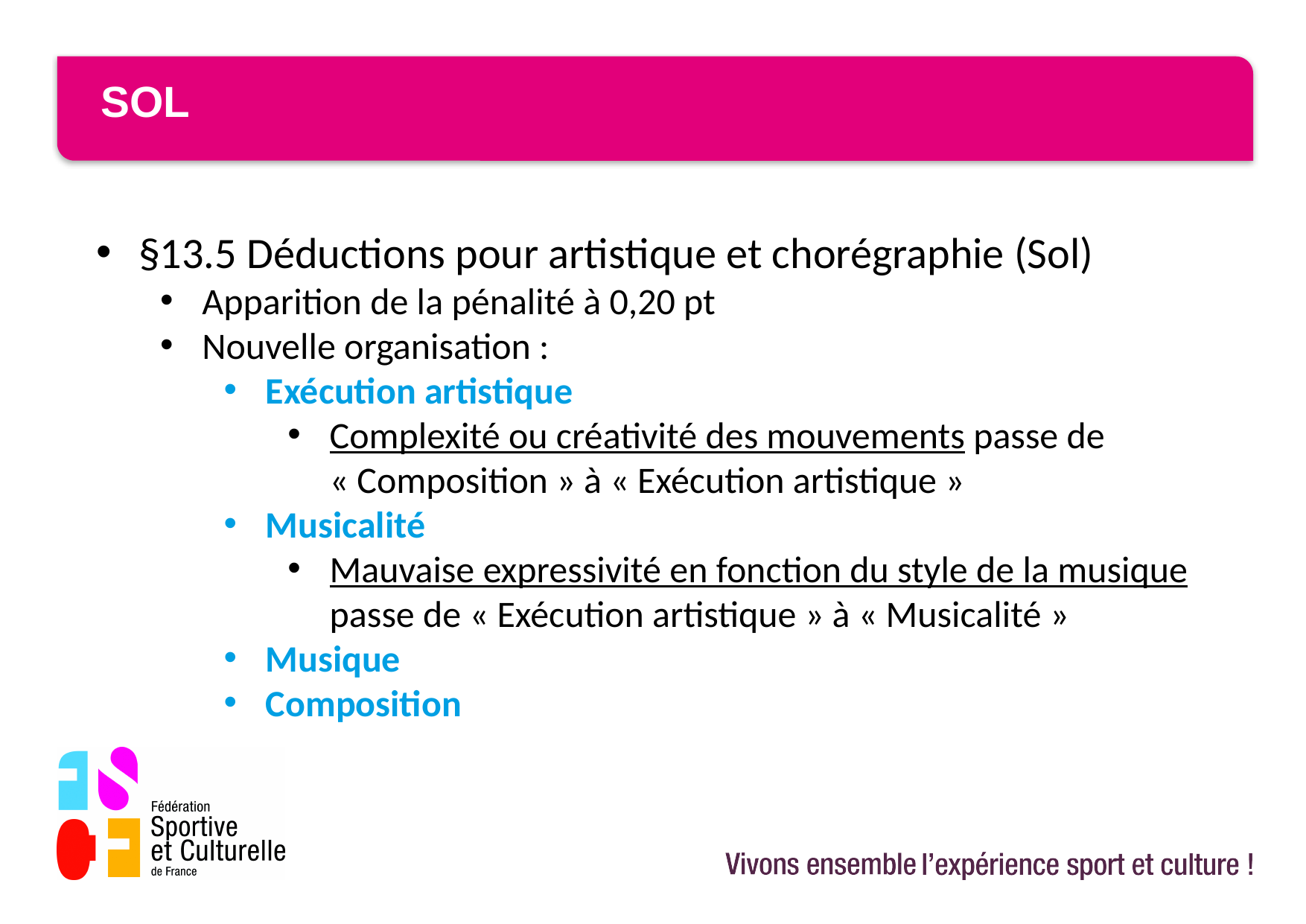

# Sol
§13.5 Déductions pour artistique et chorégraphie (Sol)
Apparition de la pénalité à 0,20 pt
Nouvelle organisation :
Exécution artistique
Complexité ou créativité des mouvements passe de « Composition » à « Exécution artistique »
Musicalité
Mauvaise expressivité en fonction du style de la musique passe de « Exécution artistique » à « Musicalité »
Musique
Composition